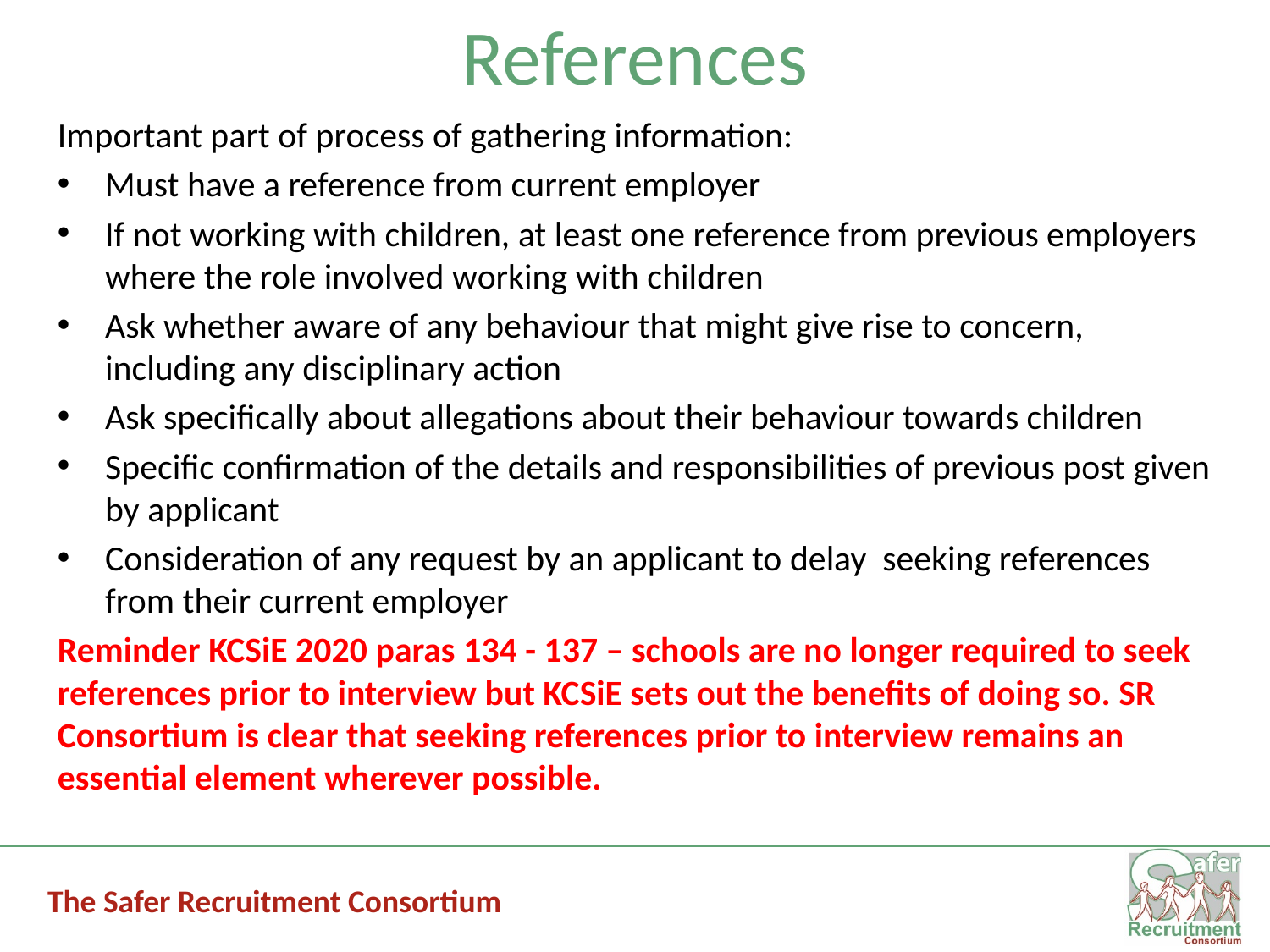

# References
Important part of process of gathering information:
Must have a reference from current employer
If not working with children, at least one reference from previous employers where the role involved working with children
Ask whether aware of any behaviour that might give rise to concern, including any disciplinary action
Ask specifically about allegations about their behaviour towards children
Specific confirmation of the details and responsibilities of previous post given by applicant
Consideration of any request by an applicant to delay  seeking references from their current employer
Reminder KCSiE 2020 paras 134 - 137 – schools are no longer required to seek references prior to interview but KCSiE sets out the benefits of doing so. SR Consortium is clear that seeking references prior to interview remains an essential element wherever possible.